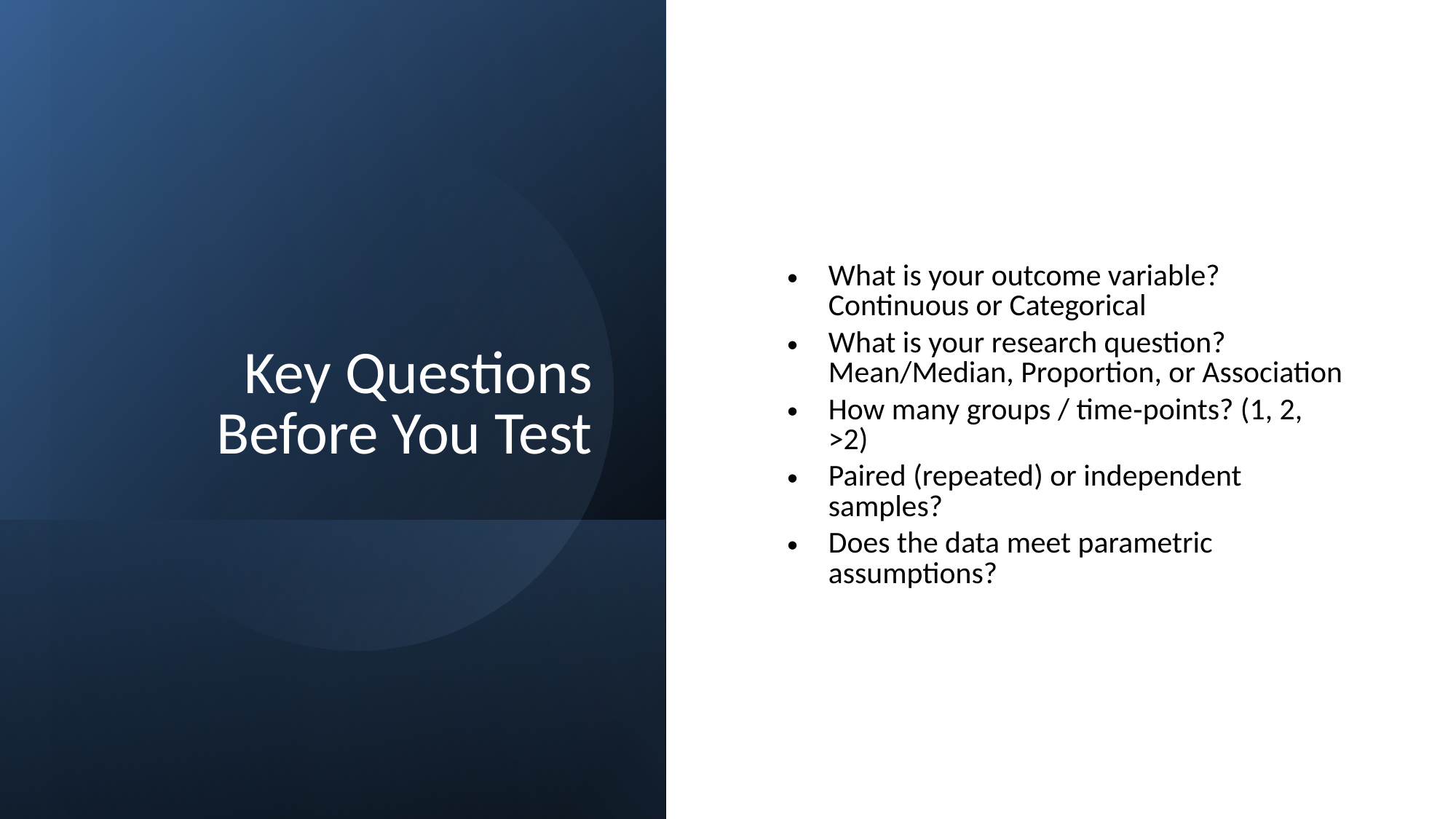

# Key Questions Before You Test

What is your outcome variable? Continuous or Categorical
What is your research question? Mean/Median, Proportion, or Association
How many groups / time‑points? (1, 2, >2)
Paired (repeated) or independent samples?
Does the data meet parametric assumptions?